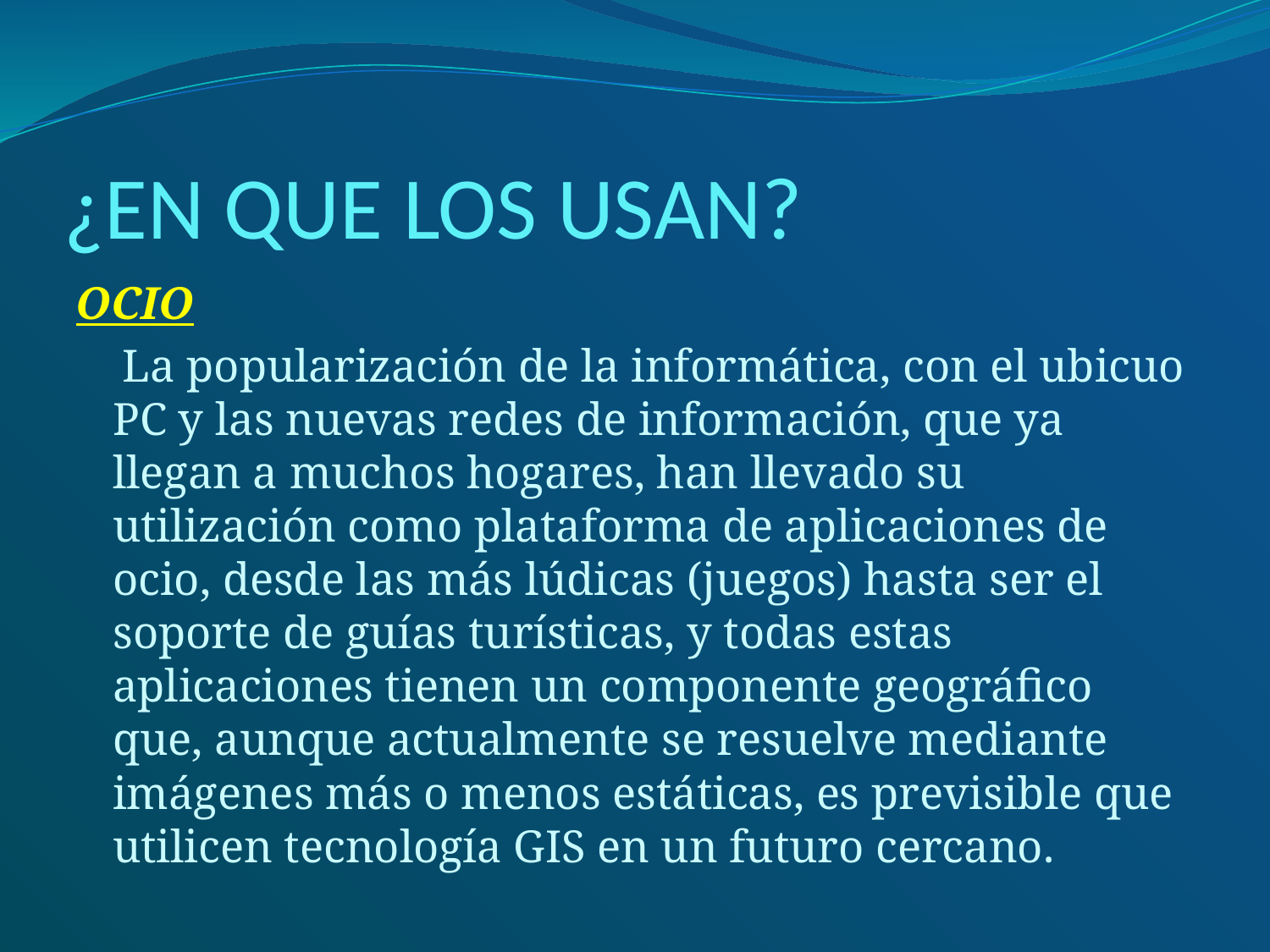

# ¿EN QUE LOS USAN?
OCIO
    La popularización de la informática, con el ubicuo PC y las nuevas redes de información, que ya llegan a muchos hogares, han llevado su utilización como plataforma de aplicaciones de ocio, desde las más lúdicas (juegos) hasta ser el soporte de guías turísticas, y todas estas aplicaciones tienen un componente geográfico que, aunque actualmente se resuelve mediante imágenes más o menos estáticas, es previsible que utilicen tecnología GIS en un futuro cercano.